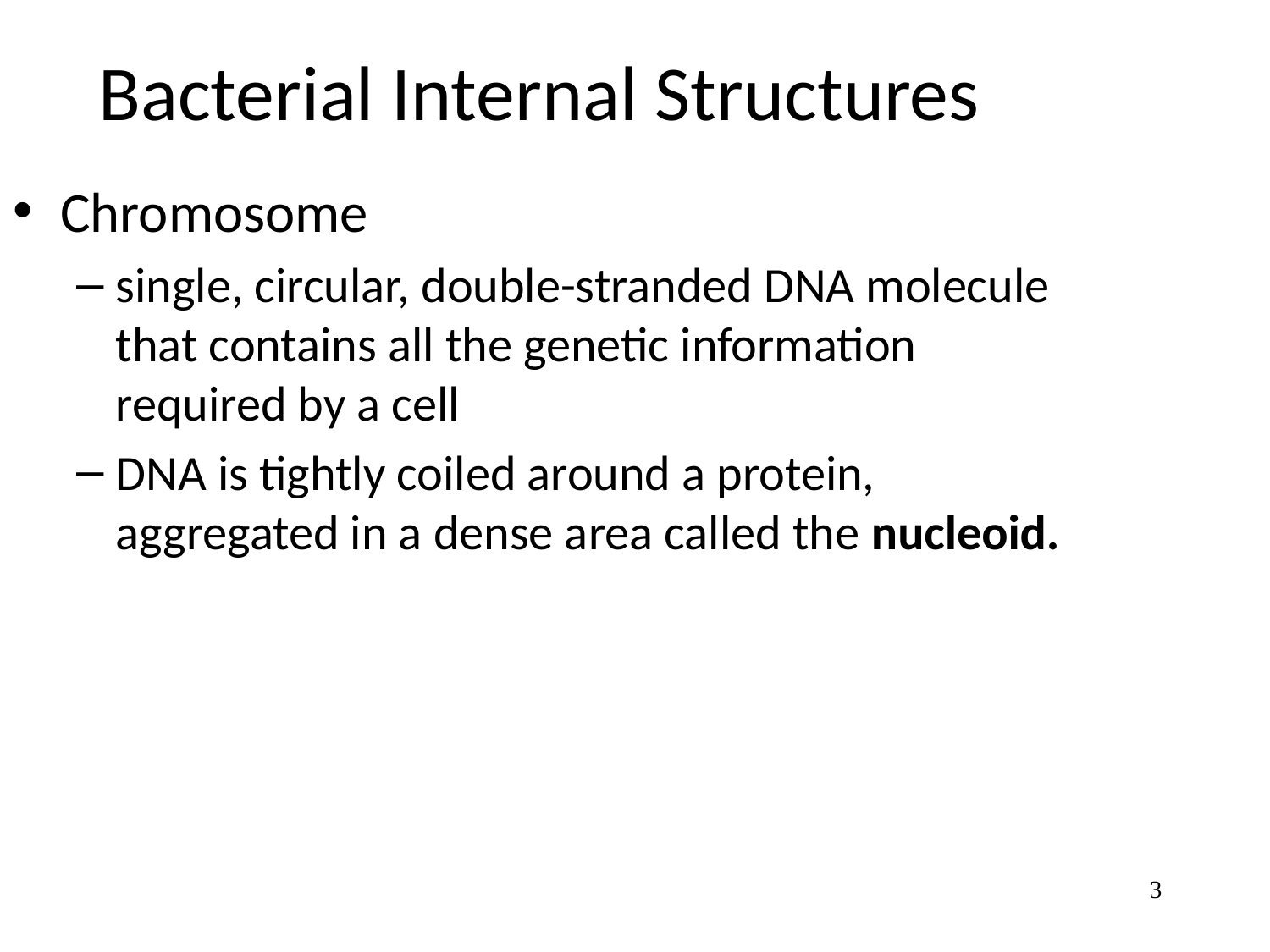

Bacterial Internal Structures
Chromosome
single, circular, double-stranded DNA molecule that contains all the genetic information required by a cell
DNA is tightly coiled around a protein, aggregated in a dense area called the nucleoid.

3